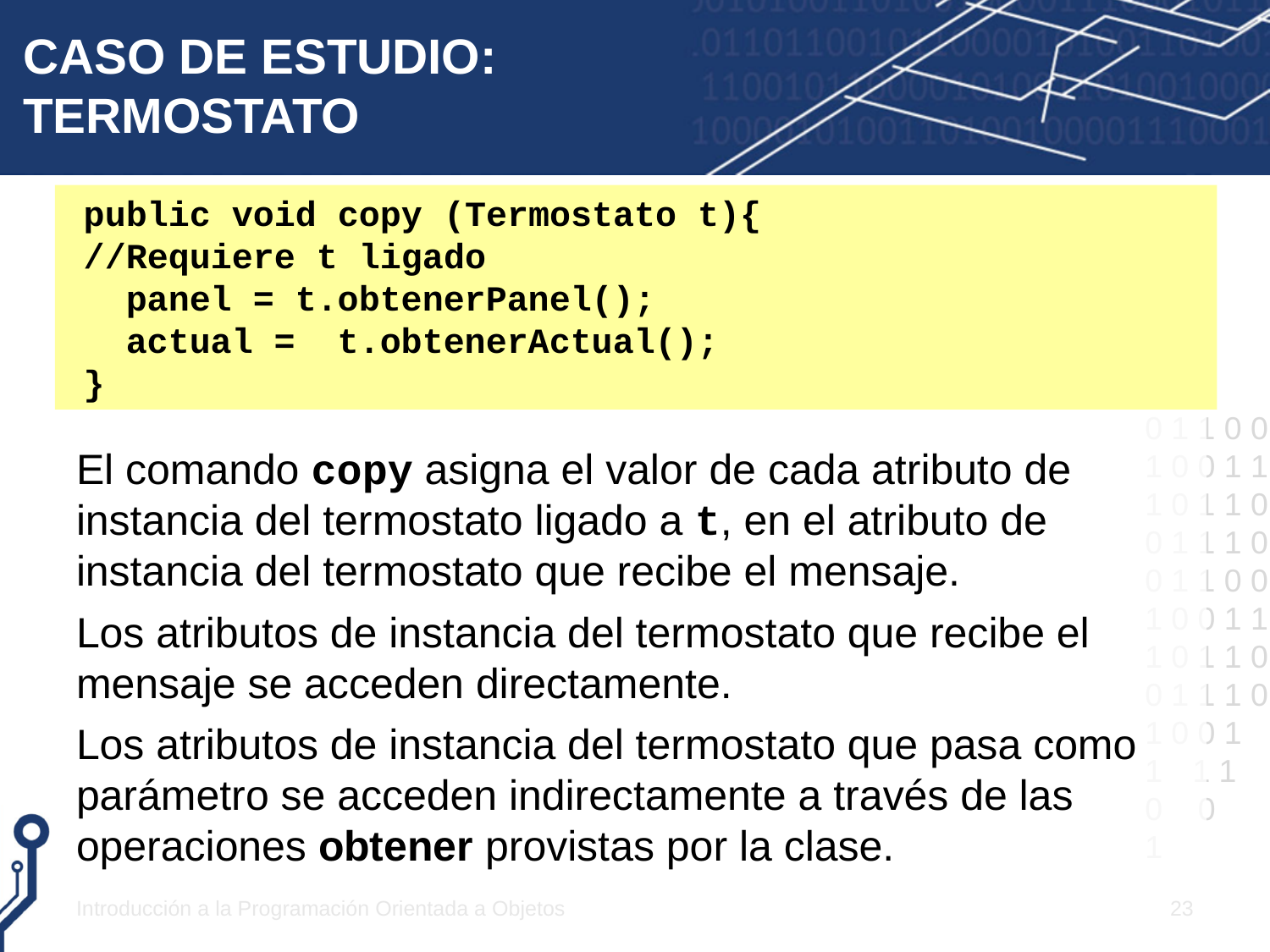

# CASO DE ESTUDIO: TERMOSTATO
public void copy (Termostato t){
//Requiere t ligado
  panel = t.obtenerPanel();
  actual =  t.obtenerActual();
}

El comando copy asigna el valor de cada atributo de instancia del termostato ligado a t, en el atributo de instancia del termostato que recibe el mensaje.
Los atributos de instancia del termostato que recibe el mensaje se acceden directamente.
Los atributos de instancia del termostato que pasa como parámetro se acceden indirectamente a través de las operaciones obtener provistas por la clase.
Introducción a la Programación Orientada a Objetos
23